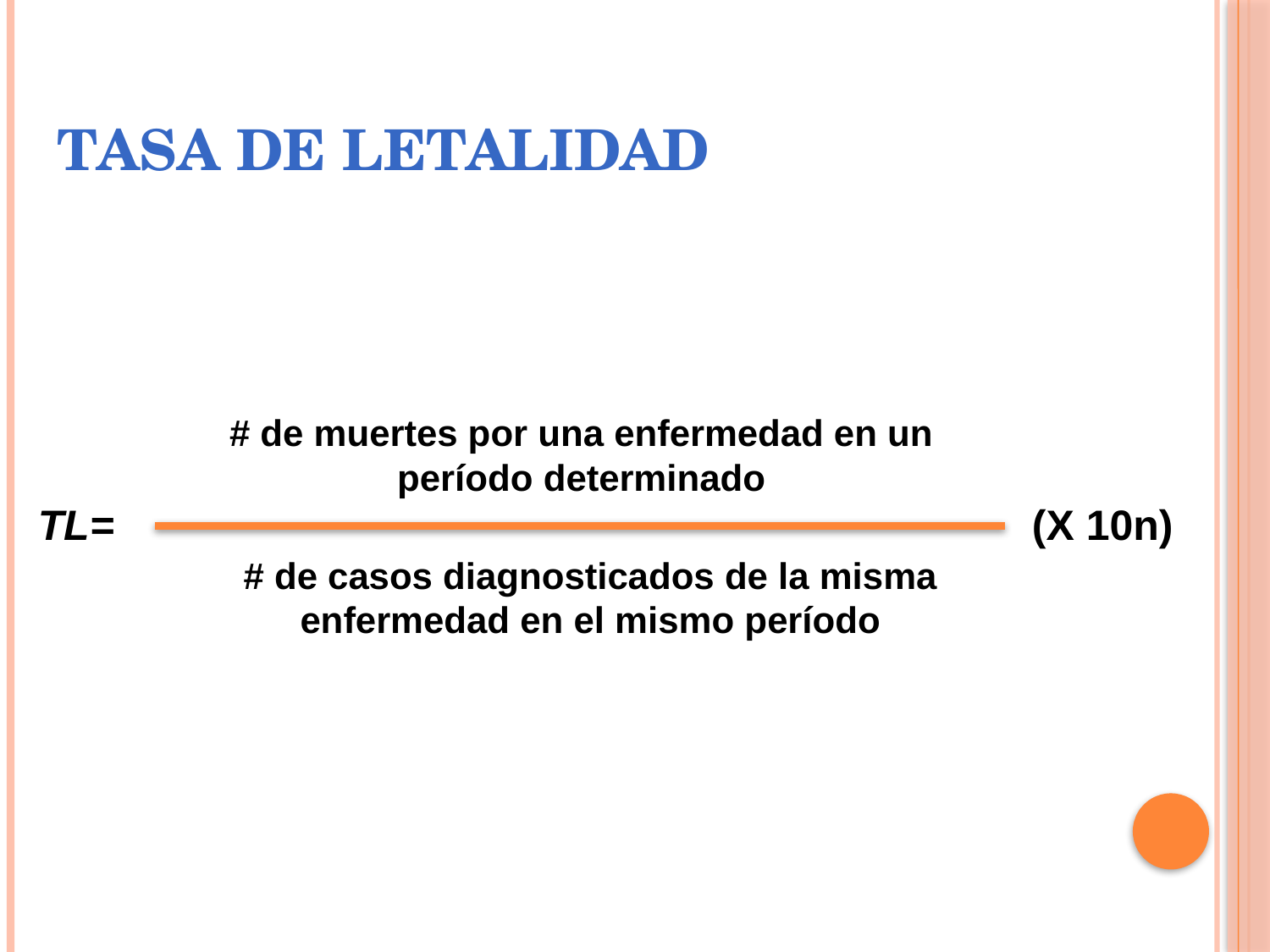

TASA DE LETALIDAD
# de muertes por una enfermedad en un período determinado
TL=
(X 10n)
# de casos diagnosticados de la misma enfermedad en el mismo período